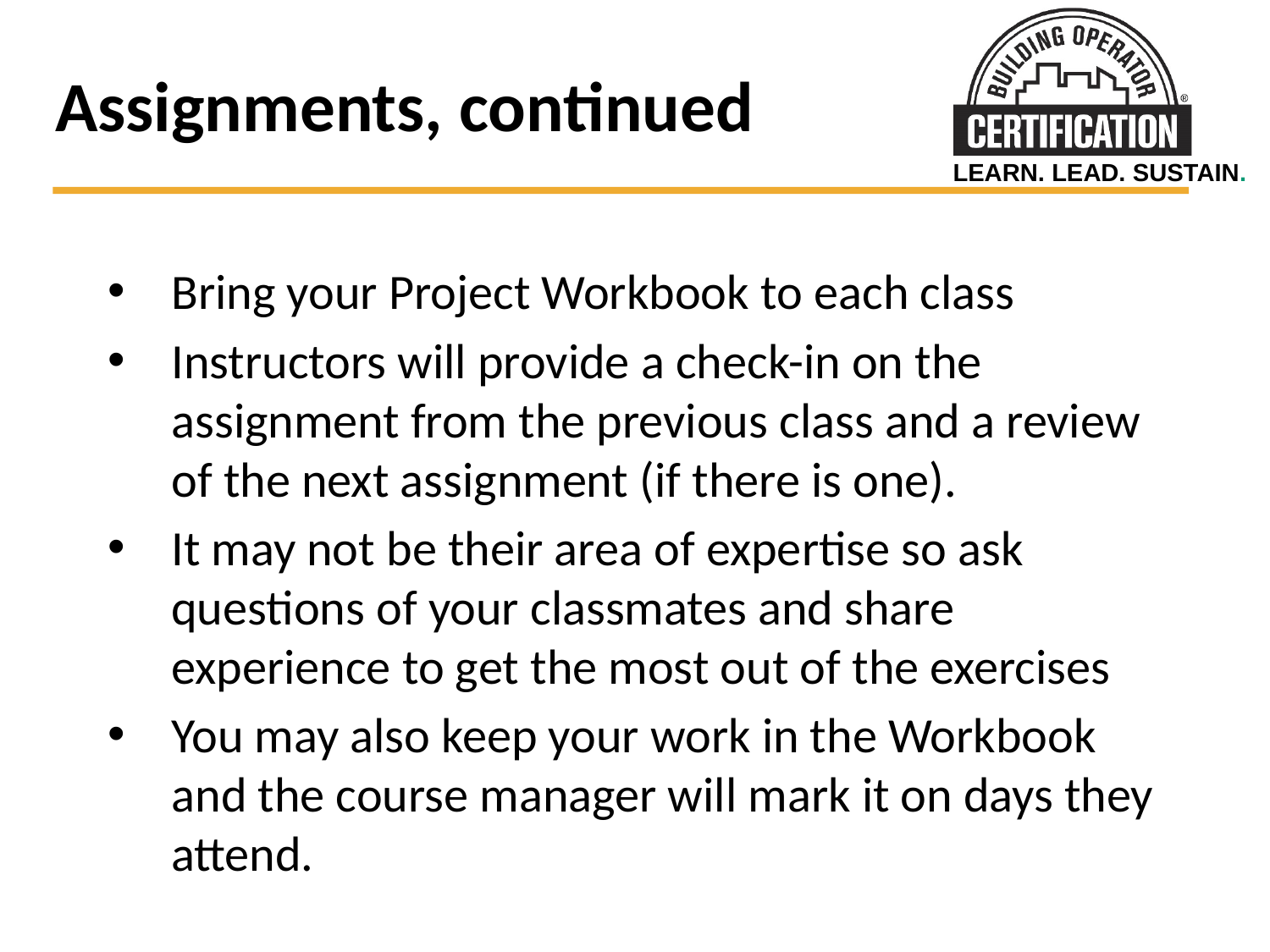

# Assignments, continued
Bring your Project Workbook to each class
Instructors will provide a check-in on the assignment from the previous class and a review of the next assignment (if there is one).
It may not be their area of expertise so ask questions of your classmates and share experience to get the most out of the exercises
You may also keep your work in the Workbook and the course manager will mark it on days they attend.